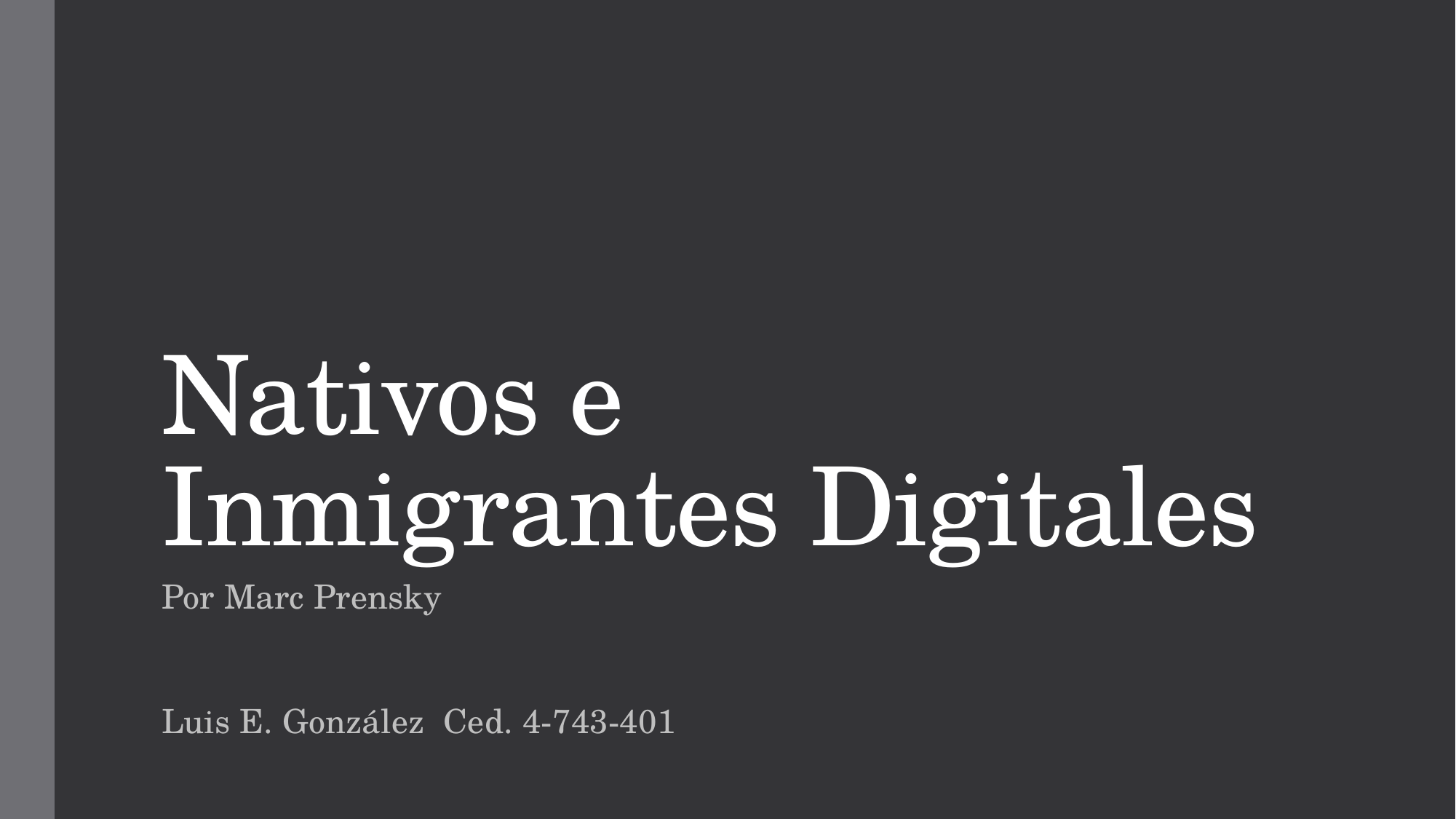

# Nativos e Inmigrantes Digitales
Por Marc Prensky

Luis E. González  Ced. 4-743-401